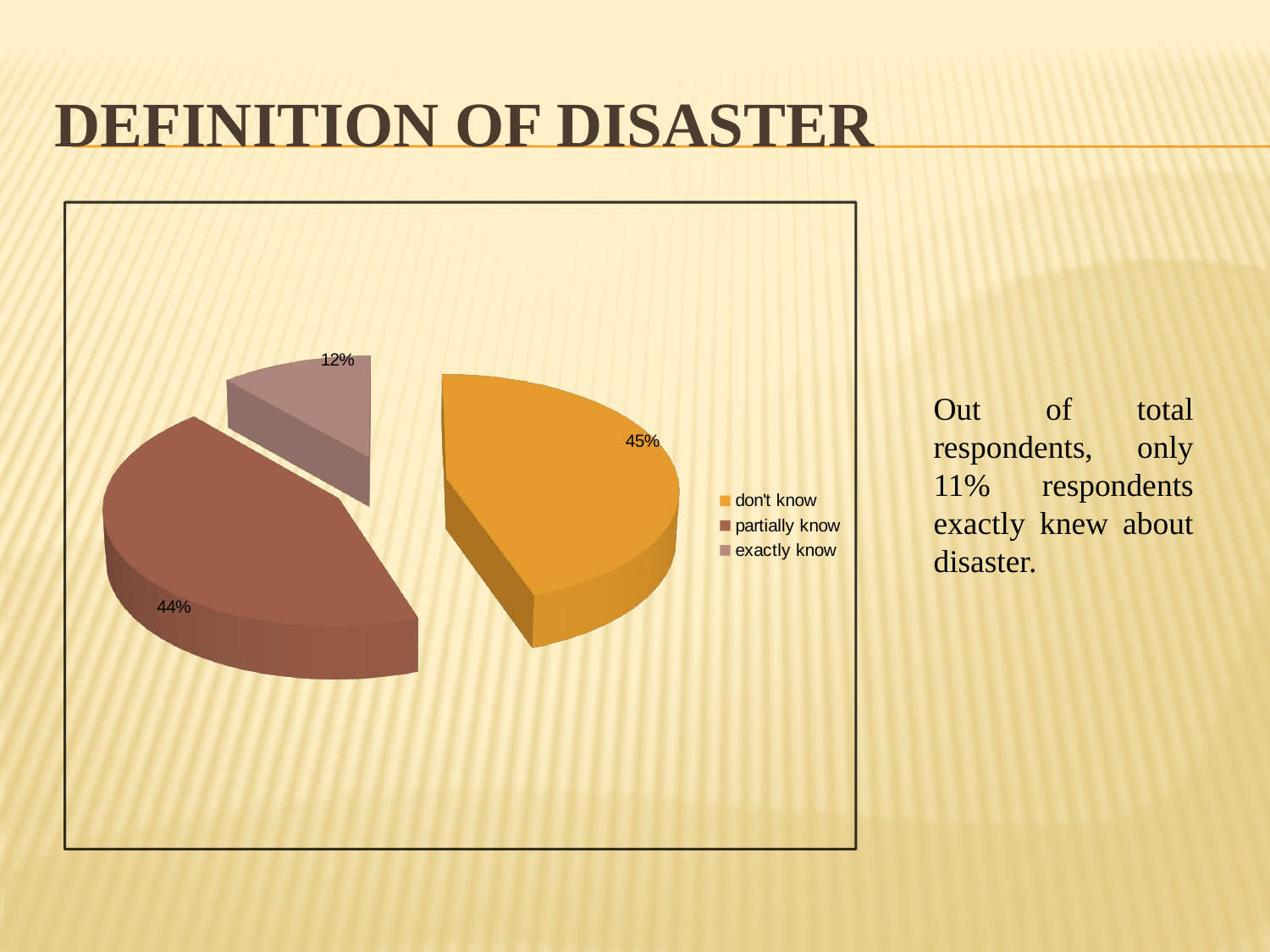

# Definition of Disaster

[unsupported chart]

Out of total respondents, only 11% respondents exactly knew about disaster.